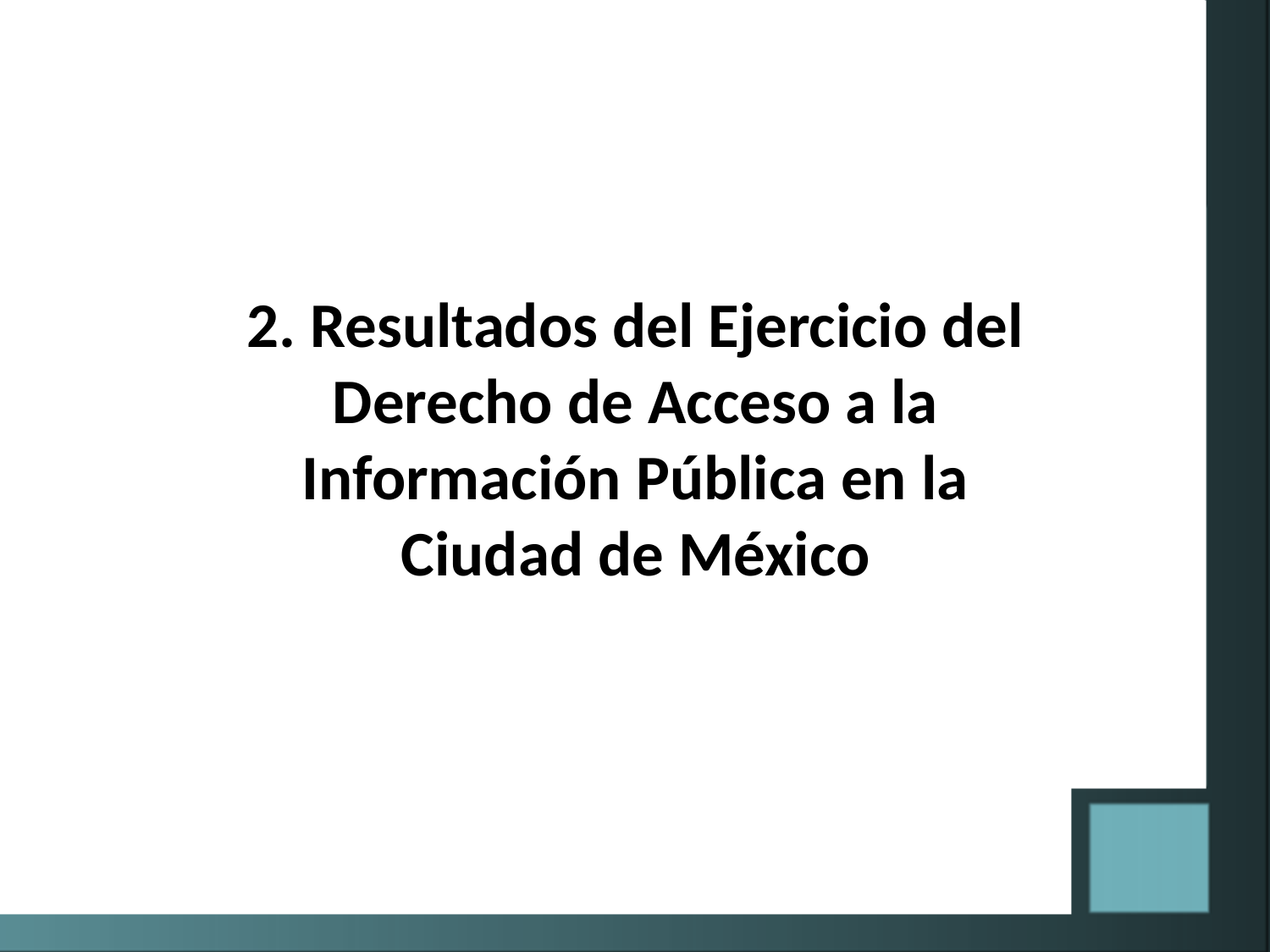

2. Resultados del Ejercicio del Derecho de Acceso a la Información Pública en la Ciudad de México